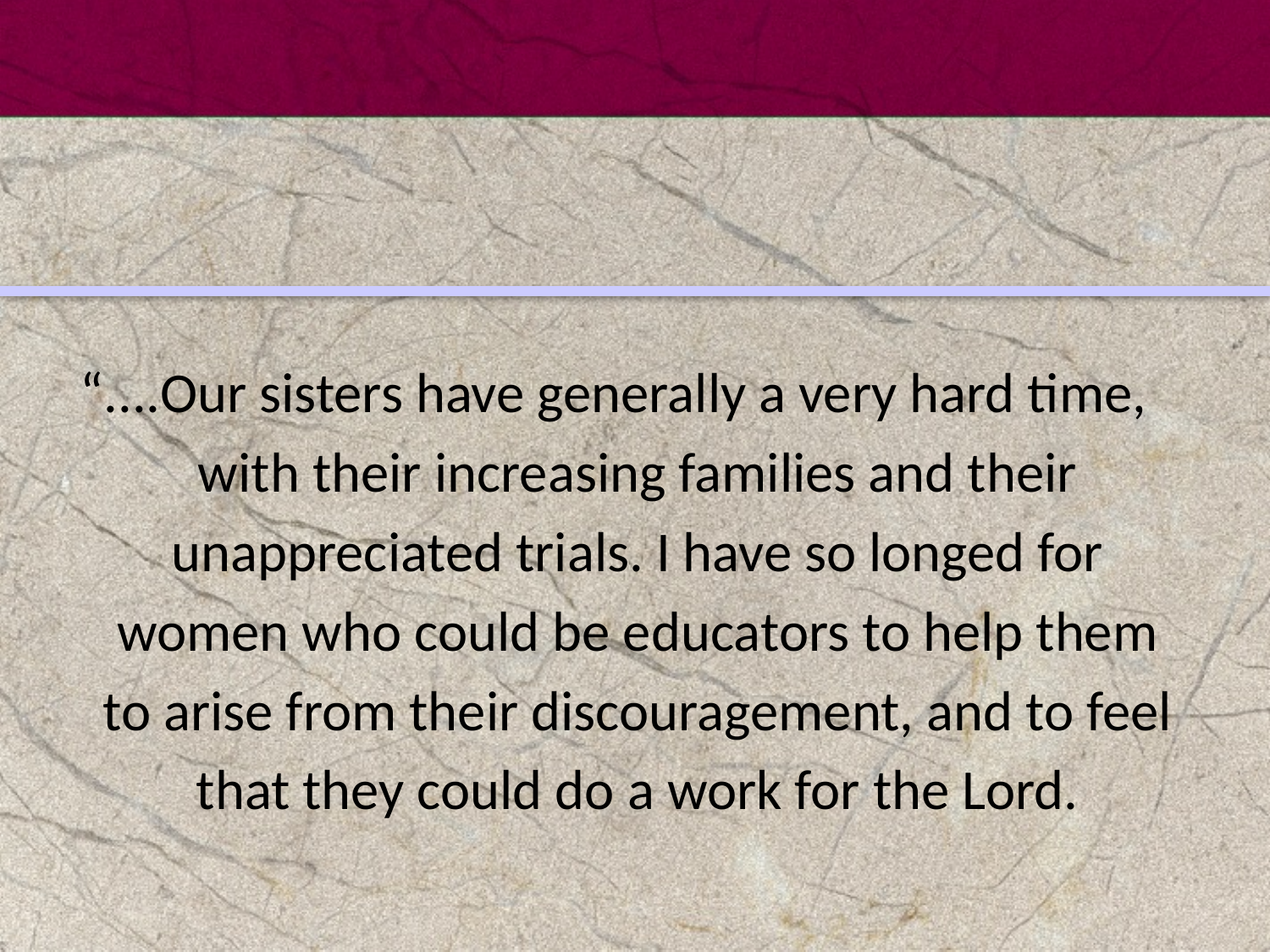

“....Our sisters have generally a very hard time, with their increasing families and their unappreciated trials. I have so longed for women who could be educators to help them to arise from their discouragement, and to feel that they could do a work for the Lord.